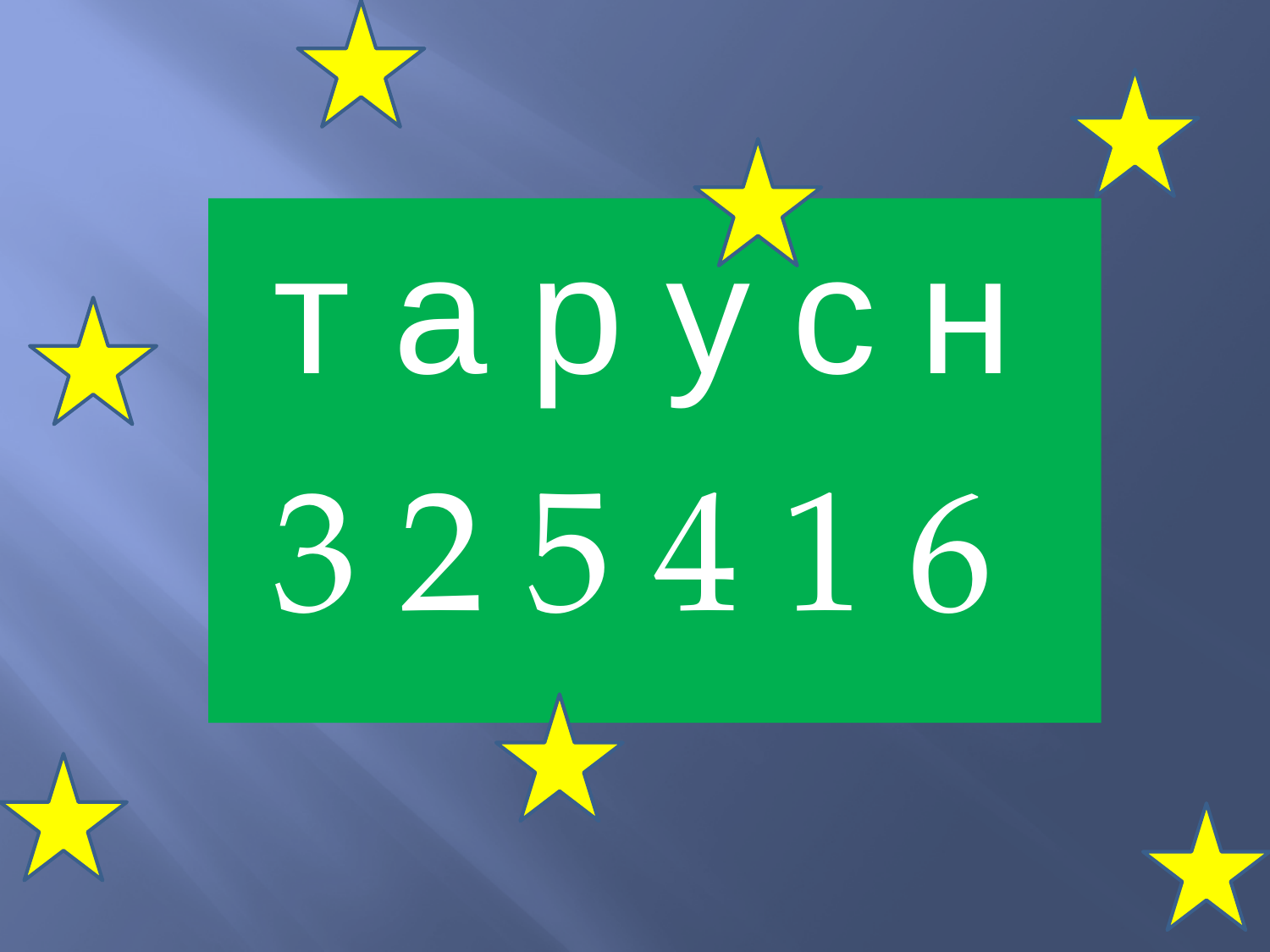

т а р у с н
 3 2 5 4 1 6